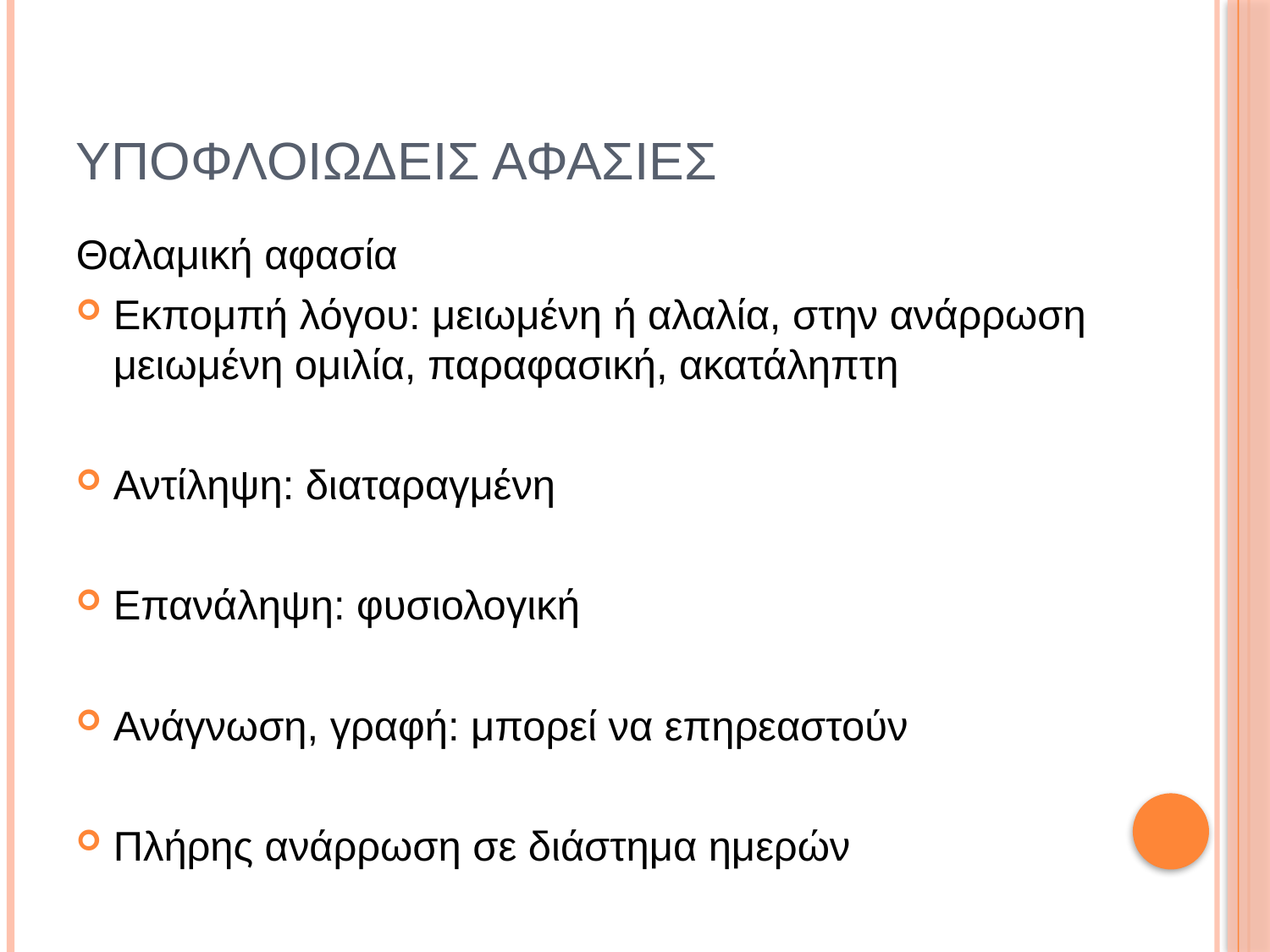

# Υποφλοιωδεισ αφασιεσ
Θαλαμική αφασία
Εκπομπή λόγου: μειωμένη ή αλαλία, στην ανάρρωση μειωμένη ομιλία, παραφασική, ακατάληπτη

Αντίληψη: διαταραγμένη

Επανάληψη: φυσιολογική

Ανάγνωση, γραφή: μπορεί να επηρεαστούν

Πλήρης ανάρρωση σε διάστημα ημερών